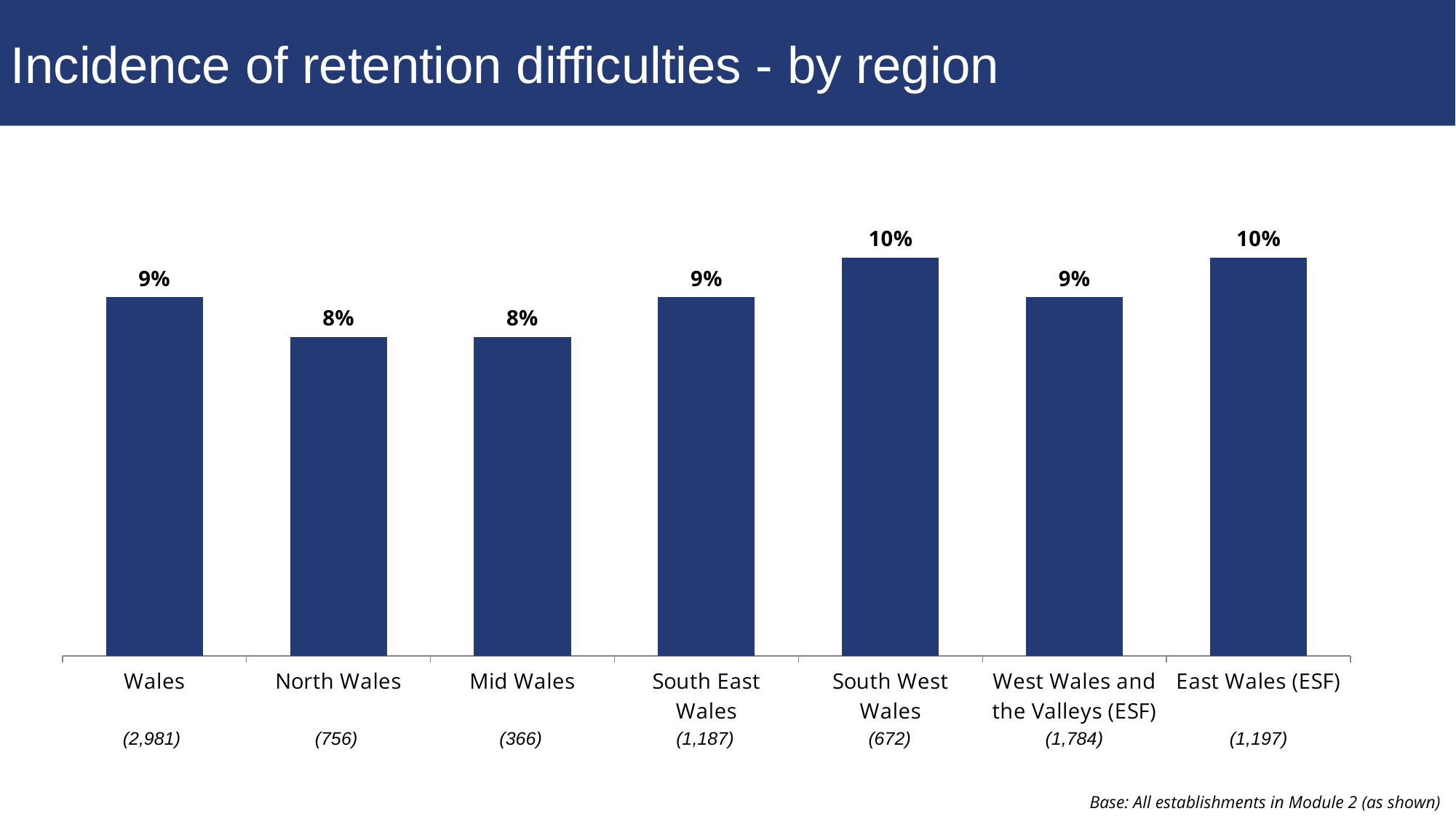

Incidence of retention difficulties - by region

### Chart

| Category | 2015 |
|---|---|
| Wales | 0.09 |
| North Wales | 0.08 |
| Mid Wales | 0.08 |
| South East Wales | 0.09 |
| South West Wales | 0.1 |
| West Wales and the Valleys (ESF) | 0.09 |
| East Wales (ESF) | 0.1 |
(2,981)
(756)
(366)
(1,187)
(672)
(1,784)
(1,197)
Base: All establishments in Module 2 (as shown)